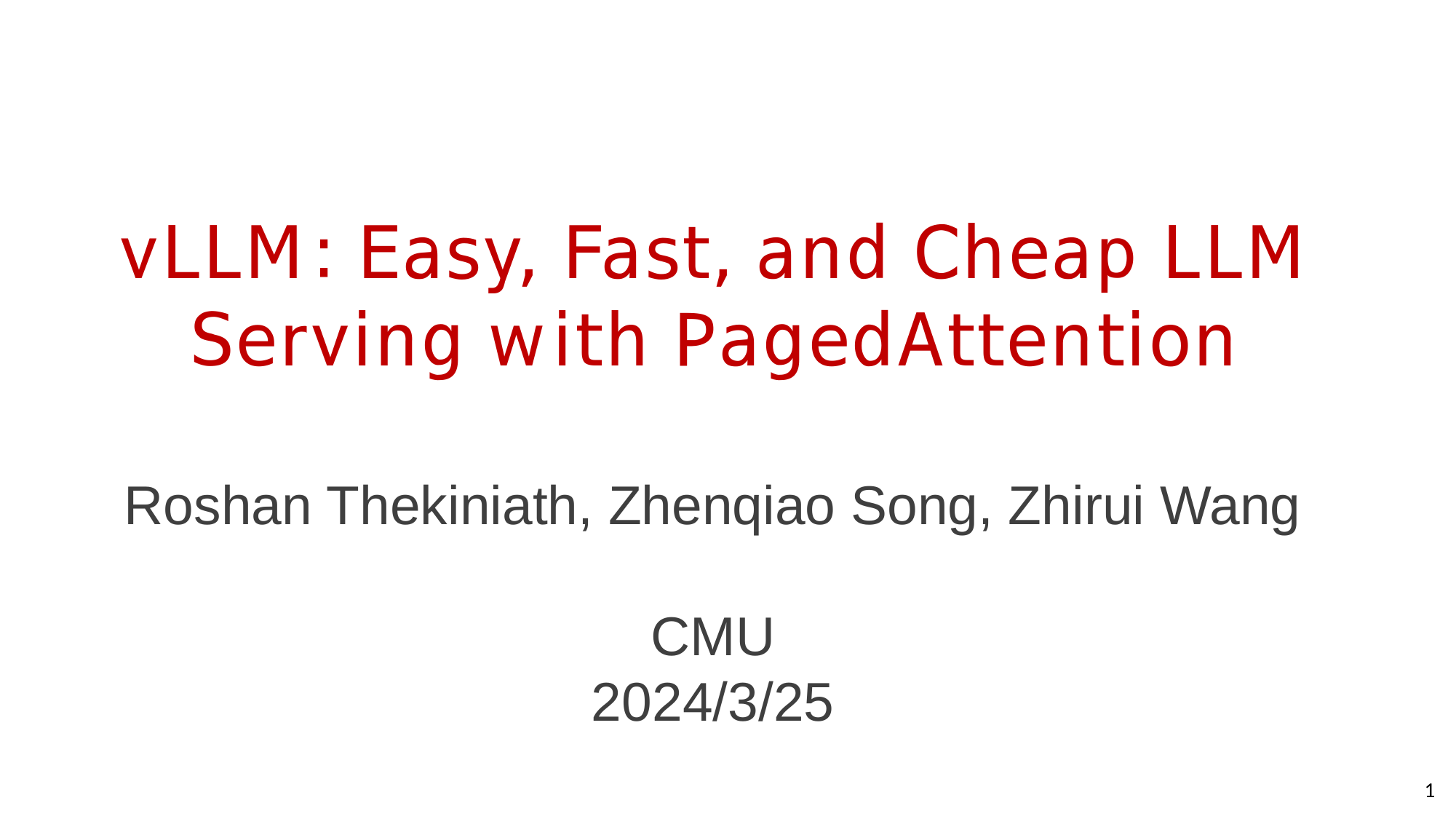

# vLLM: Easy, Fast, and Cheap LLM Serving with PagedAttention
Roshan Thekiniath, Zhenqiao Song, Zhirui Wang

CMU
2024/3/25
1